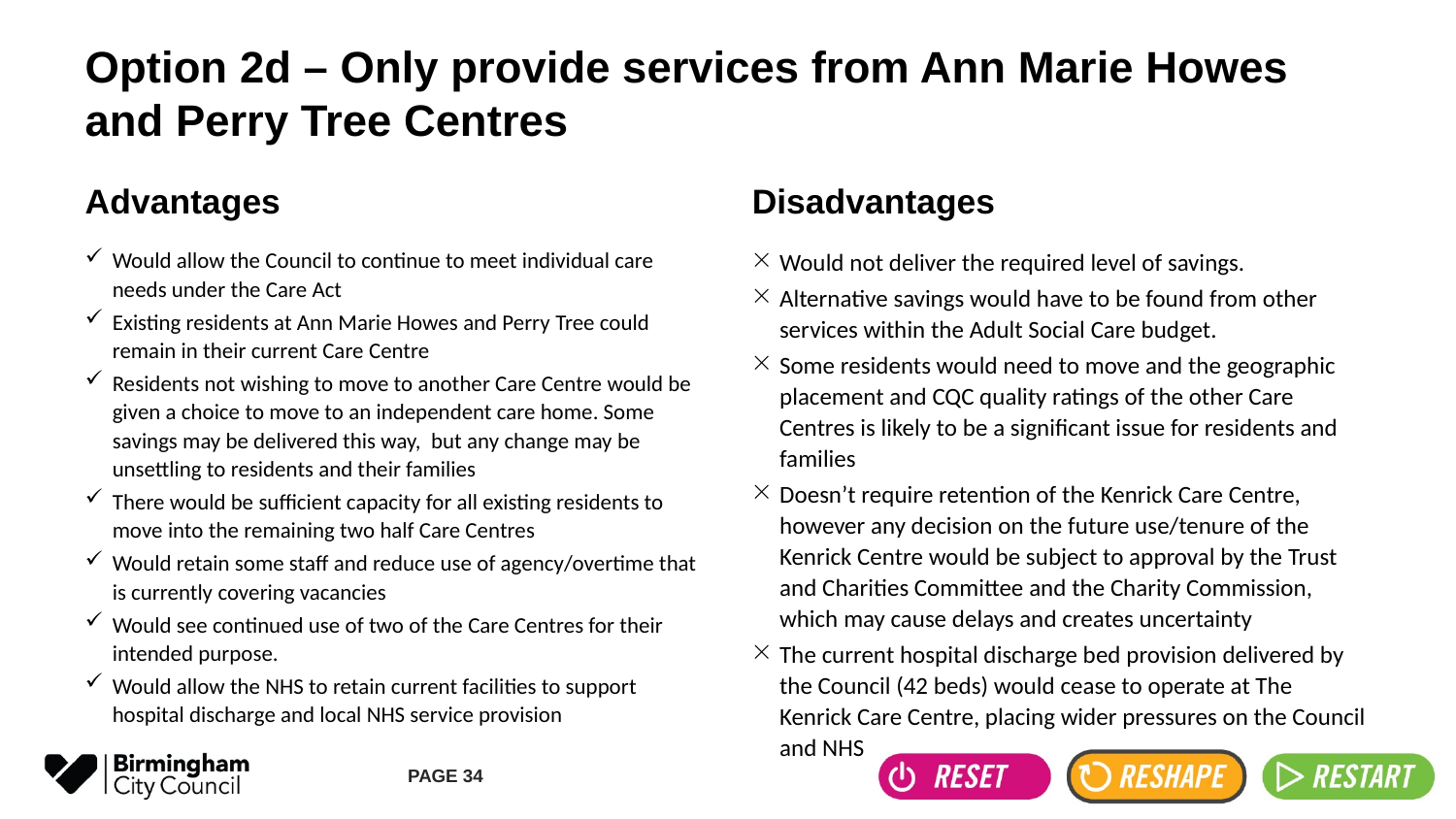

# Option 2d – Only provide services from Ann Marie Howes and Perry Tree Centres
Advantages
Disadvantages
Would allow the Council to continue to meet individual care needs under the Care Act
Existing residents at Ann Marie Howes and Perry Tree could remain in their current Care Centre
Residents not wishing to move to another Care Centre would be given a choice to move to an independent care home. Some savings may be delivered this way,  but any change may be unsettling to residents and their families
There would be sufficient capacity for all existing residents to move into the remaining two half Care Centres
Would retain some staff and reduce use of agency/overtime that is currently covering vacancies
Would see continued use of two of the Care Centres for their intended purpose.
Would allow the NHS to retain current facilities to support hospital discharge and local NHS service provision

Would not deliver the required level of savings.
Alternative savings would have to be found from other services within the Adult Social Care budget.
Some residents would need to move and the geographic placement and CQC quality ratings of the other Care Centres is likely to be a significant issue for residents and families
Doesn’t require retention of the Kenrick Care Centre, however any decision on the future use/tenure of the Kenrick Centre would be subject to approval by the Trust and Charities Committee and the Charity Commission, which may cause delays and creates uncertainty
The current hospital discharge bed provision delivered by the Council (42 beds) would cease to operate at The Kenrick Care Centre, placing wider pressures on the Council and NHS